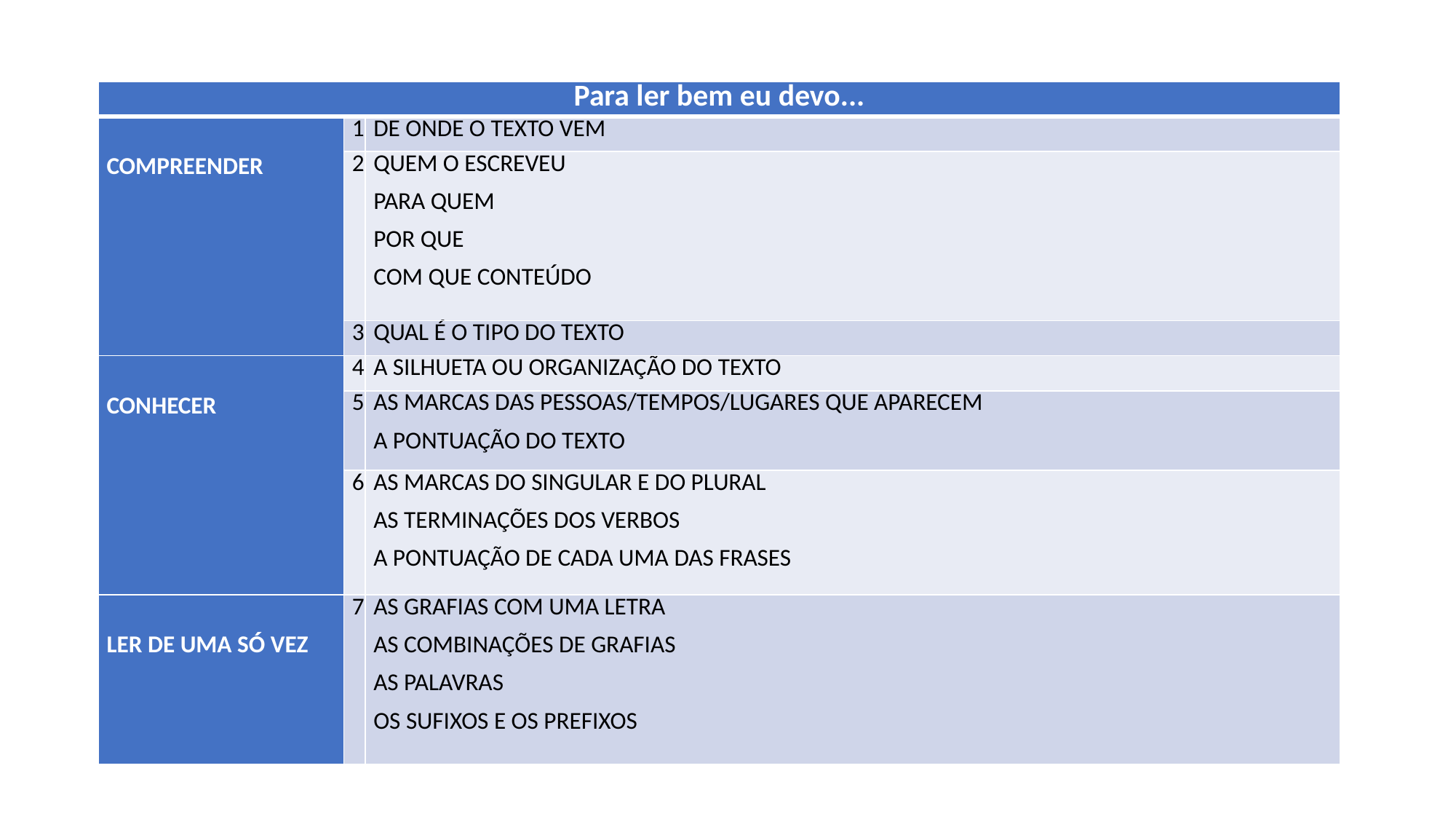

| Para ler bem eu devo... |  |  |
| --- | --- | --- |
| COMPREENDER | 1 | DE ONDE O TEXTO VEM |
|  | 2 | QUEM O ESCREVEU PARA QUEM POR QUE COM QUE CONTEÚDO |
|  | 3 | QUAL É O TIPO DO TEXTO |
| CONHECER | 4 | A SILHUETA OU ORGANIZAÇÃO DO TEXTO |
|  | 5 | AS MARCAS DAS PESSOAS/TEMPOS/LUGARES QUE APARECEM A PONTUAÇÃO DO TEXTO |
|  | 6 | AS MARCAS DO SINGULAR E DO PLURAL AS TERMINAÇÕES DOS VERBOS A PONTUAÇÃO DE CADA UMA DAS FRASES |
| LER DE UMA SÓ VEZ | 7 | AS GRAFIAS COM UMA LETRA AS COMBINAÇÕES DE GRAFIAS AS PALAVRAS OS SUFIXOS E OS PREFIXOS |

2. Aspectos metodológicos